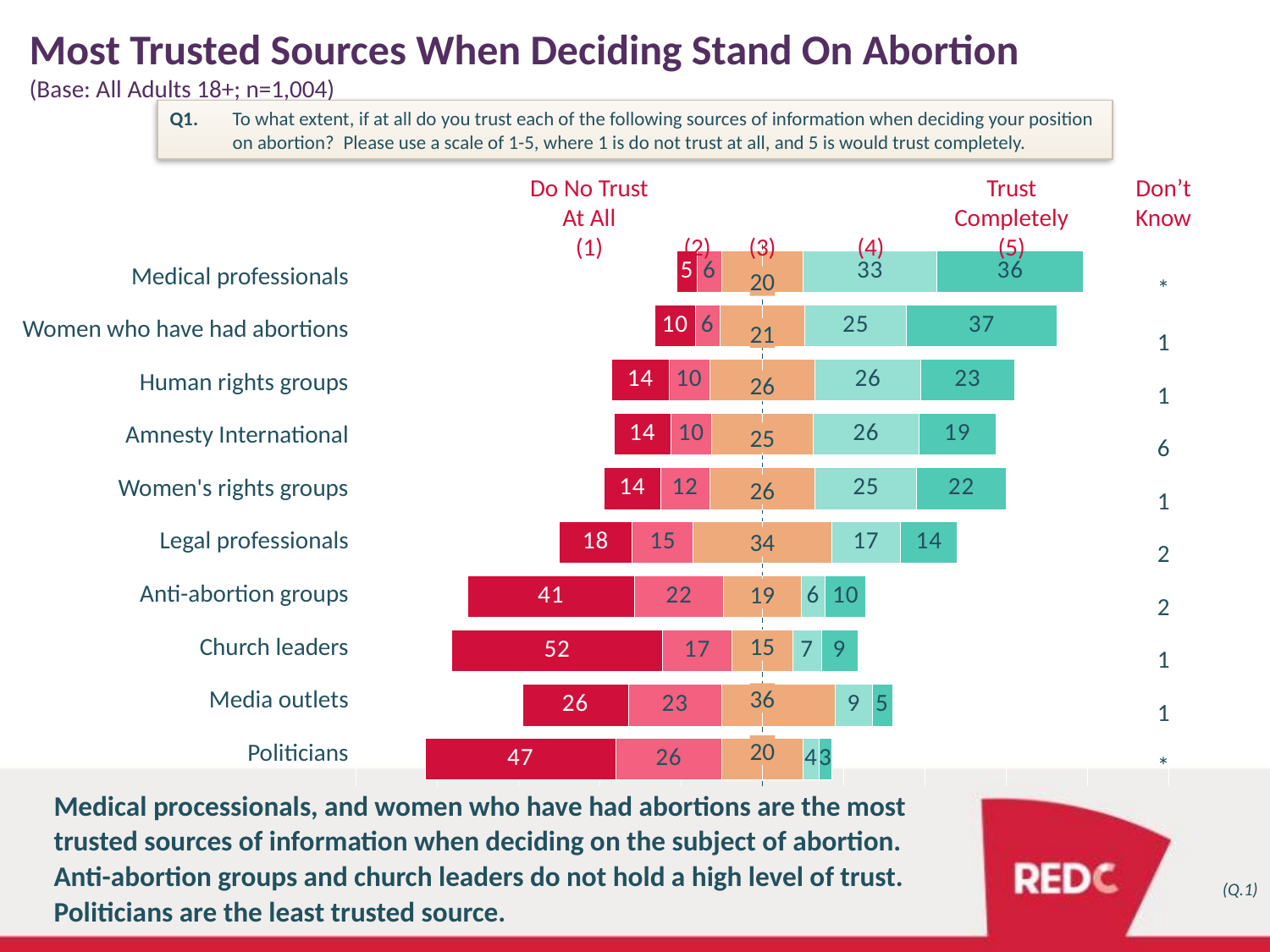

# Most Trusted Sources When Deciding Stand On Abortion
(Base: All Adults 18+; n=1,004)
Q1.	To what extent, if at all do you trust each of the following sources of information when deciding your position on abortion?  Please use a scale of 1-5, where 1 is do not trust at all, and 5 is would trust completely.
Do No Trust
At All
(1)
Trust
Completely
(5)
Don’t
Know
(2)
(3)
(4)

### Chart

| Category | Series 1 | Series 2 | Series 3 | Series 4 | Series 5 | Series 6 |
|---|---|---|---|---|---|---|
| Category 1 | -10.0 | -26.0 | -47.0 | 10.0 | 4.0 | 3.0 |
| Category 2 | -10.0 | -23.0 | -26.0 | 18.0 | 9.0 | 5.0 |
| Category 3 | -7.5 | -17.0 | -52.0 | 7.5 | 7.0 | 9.0 |
| Category 4 | -9.5 | -22.0 | -41.0 | 9.5 | 6.0 | 10.0 |
| Medical professionals |
| --- |
| Women who have had abortions |
| Human rights groups |
| Amnesty International |
| Women's rights groups |
| Legal professionals |
| Anti-abortion groups |
| Church leaders |
| Media outlets |
| Politicians |
| \* |
| --- |
| 1 |
| 1 |
| 6 |
| 1 |
| 2 |
| 2 |
| 1 |
| 1 |
| \* |
20
21
26
25
26
34
19
15
36
20
Medical processionals, and women who have had abortions are the most trusted sources of information when deciding on the subject of abortion. Anti-abortion groups and church leaders do not hold a high level of trust. Politicians are the least trusted source.
(Q.1)